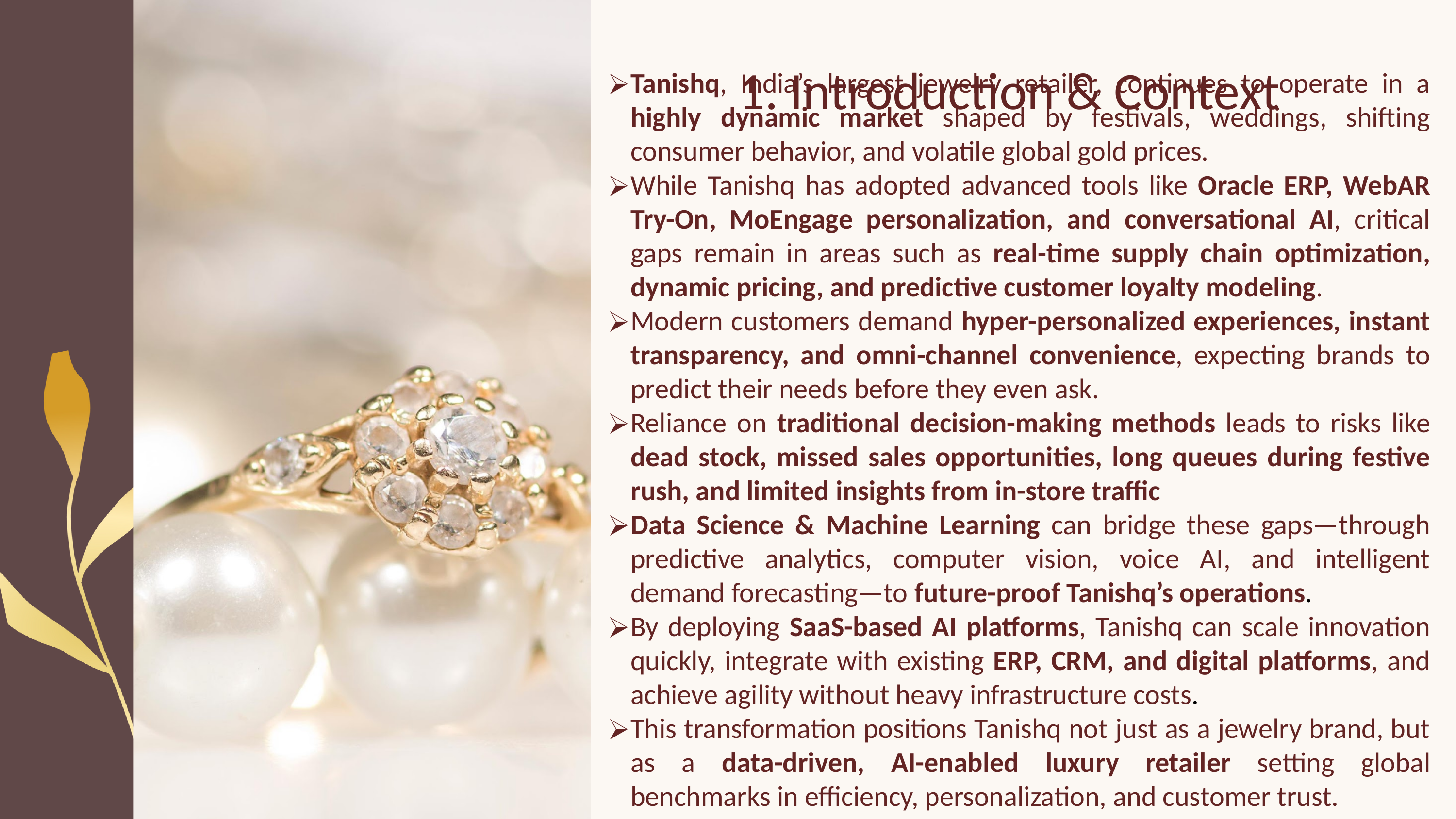

1. Introduction & Context

Tanishq, India’s largest jewelry retailer, continues to operate in a highly dynamic market shaped by festivals, weddings, shifting consumer behavior, and volatile global gold prices.
While Tanishq has adopted advanced tools like Oracle ERP, WebAR Try-On, MoEngage personalization, and conversational AI, critical gaps remain in areas such as real-time supply chain optimization, dynamic pricing, and predictive customer loyalty modeling.
Modern customers demand hyper-personalized experiences, instant transparency, and omni-channel convenience, expecting brands to predict their needs before they even ask.
Reliance on traditional decision-making methods leads to risks like dead stock, missed sales opportunities, long queues during festive rush, and limited insights from in-store traffic
Data Science & Machine Learning can bridge these gaps—through predictive analytics, computer vision, voice AI, and intelligent demand forecasting—to future-proof Tanishq’s operations.
By deploying SaaS-based AI platforms, Tanishq can scale innovation quickly, integrate with existing ERP, CRM, and digital platforms, and achieve agility without heavy infrastructure costs.
This transformation positions Tanishq not just as a jewelry brand, but as a data-driven, AI-enabled luxury retailer setting global benchmarks in efficiency, personalization, and customer trust.